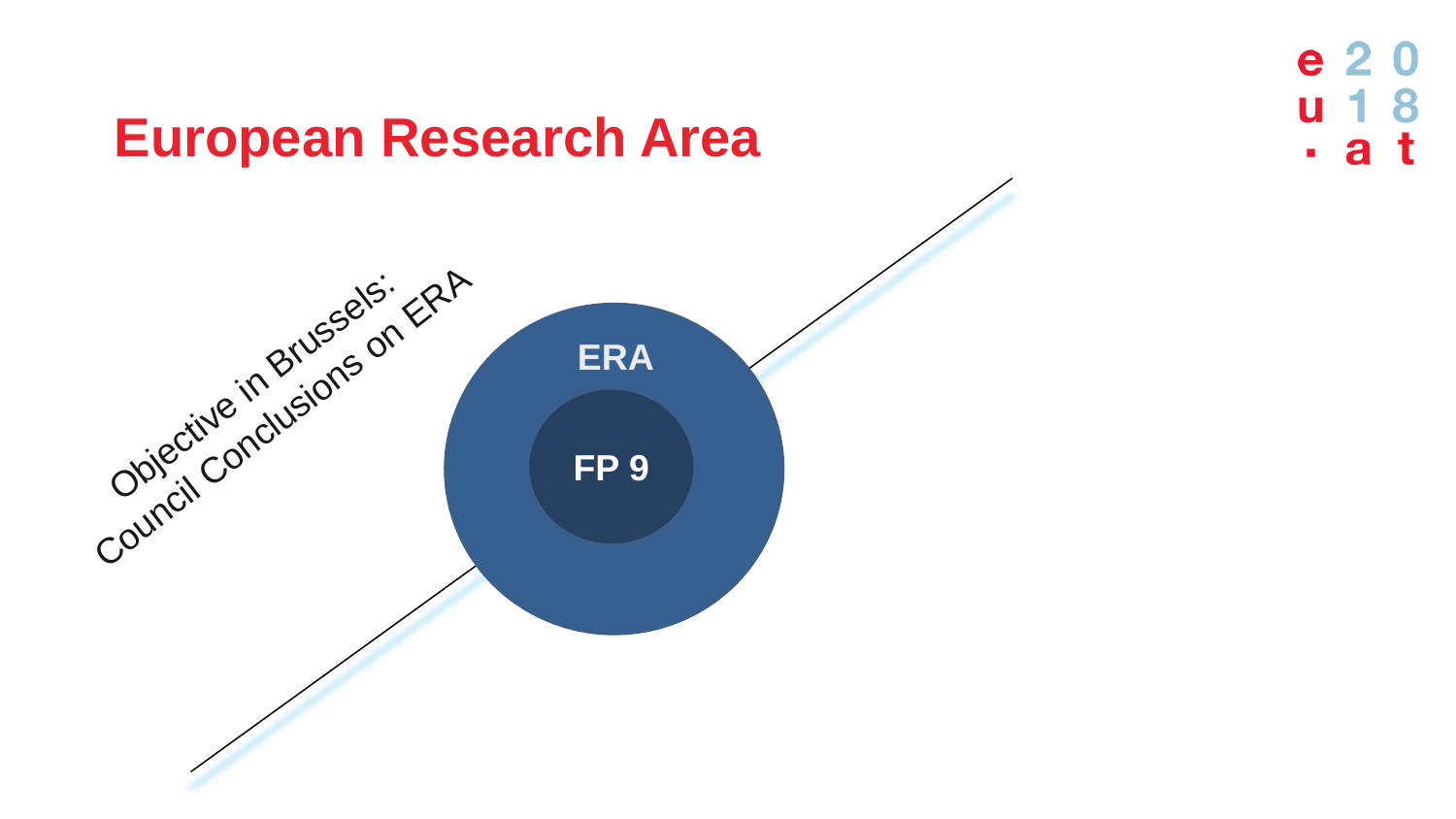

# European Research Area

ERA
FP 9
ERA
Objective in Brussels:
Council Conclusions on ERA